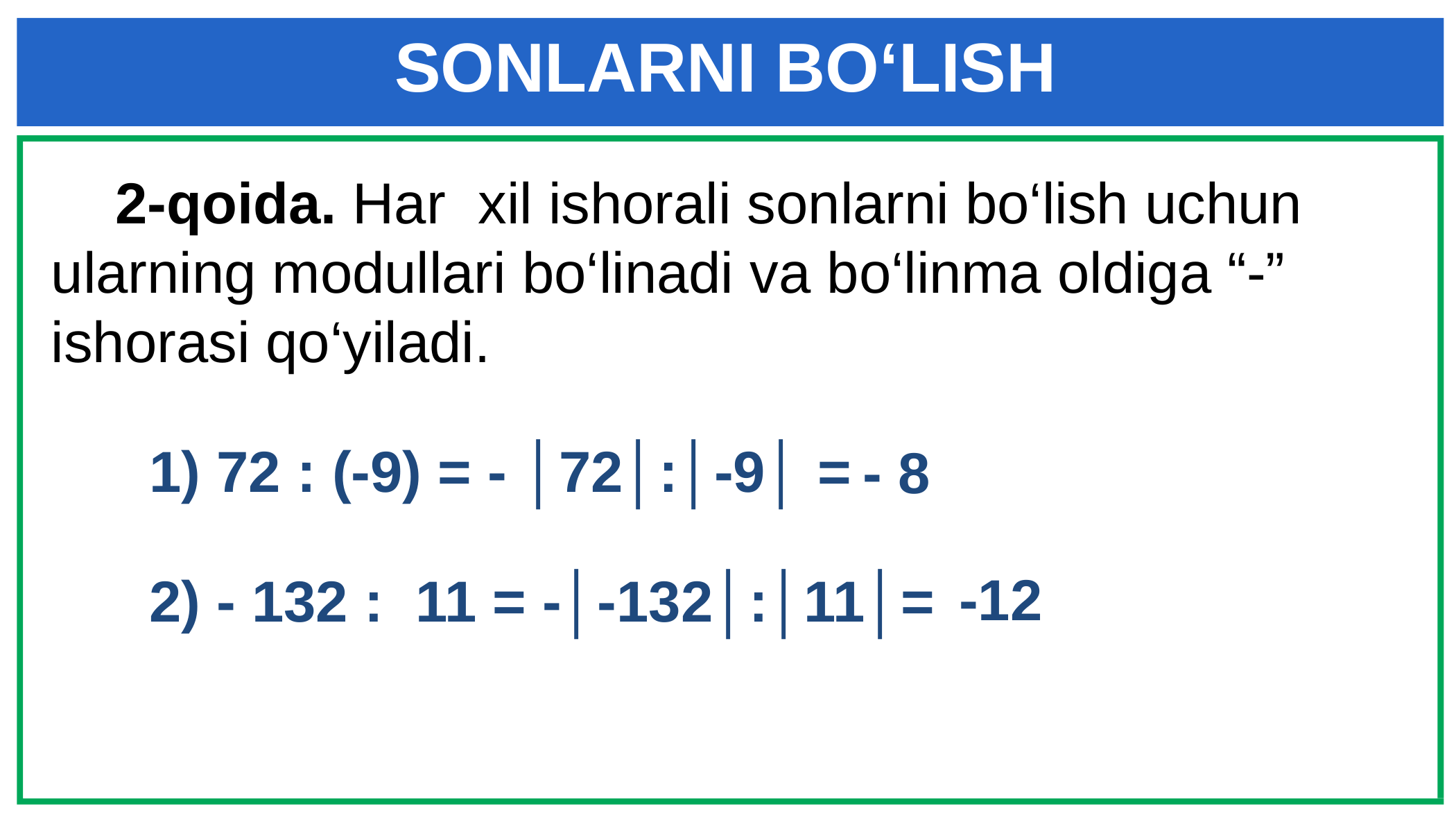

SONLARNI BO‘LISH
    2-qoida. Har  xil ishorali sonlarni bo‘lish uchun ularning modullari bo‘linadi va bo‘linma oldiga “-” ishorasi qo‘yiladi.
 1) 72 : (-9) = - │72│:│-9│ =
 - 8
 -12
 2) - 132 :  11 = -│-132│:│11│=